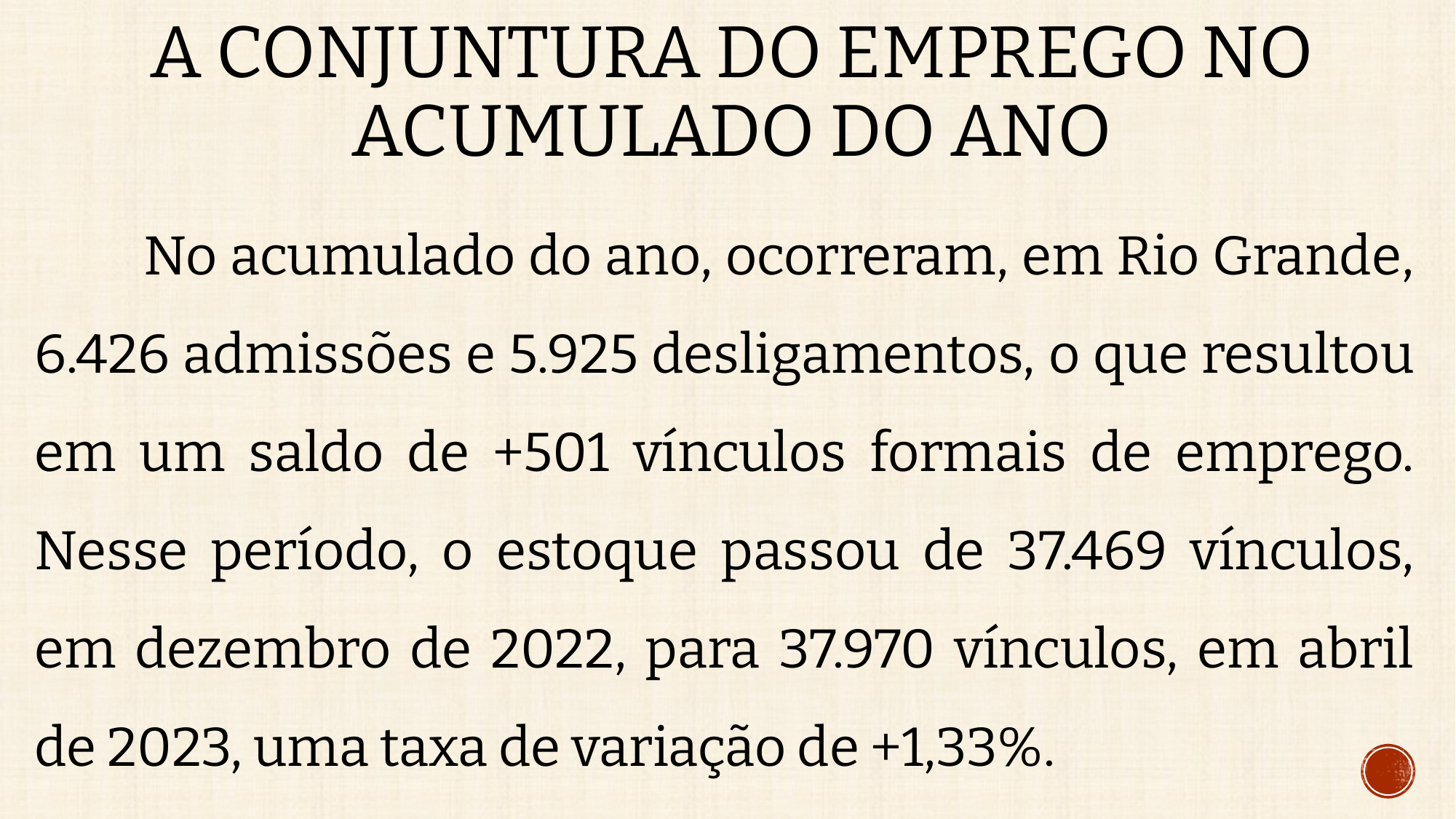

# A conjuntura do emprego no acumulado do ano
	No acumulado do ano, ocorreram, em Rio Grande, 6.426 admissões e 5.925 desligamentos, o que resultou em um saldo de +501 vínculos formais de emprego. Nesse período, o estoque passou de 37.469 vínculos, em dezembro de 2022, para 37.970 vínculos, em abril de 2023, uma taxa de variação de +1,33%.